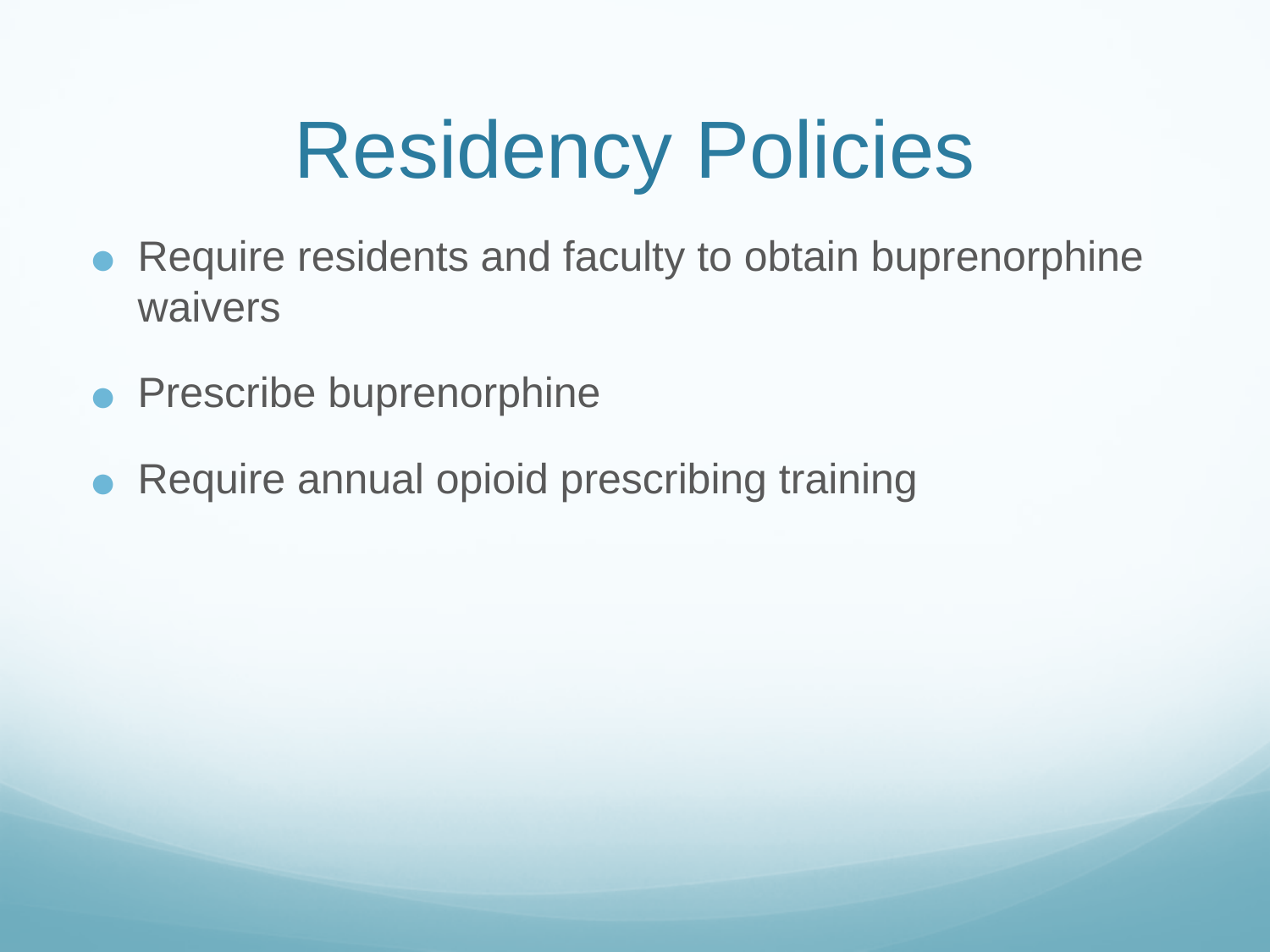

# Residency Policies
Require residents and faculty to obtain buprenorphine waivers
Prescribe buprenorphine
Require annual opioid prescribing training